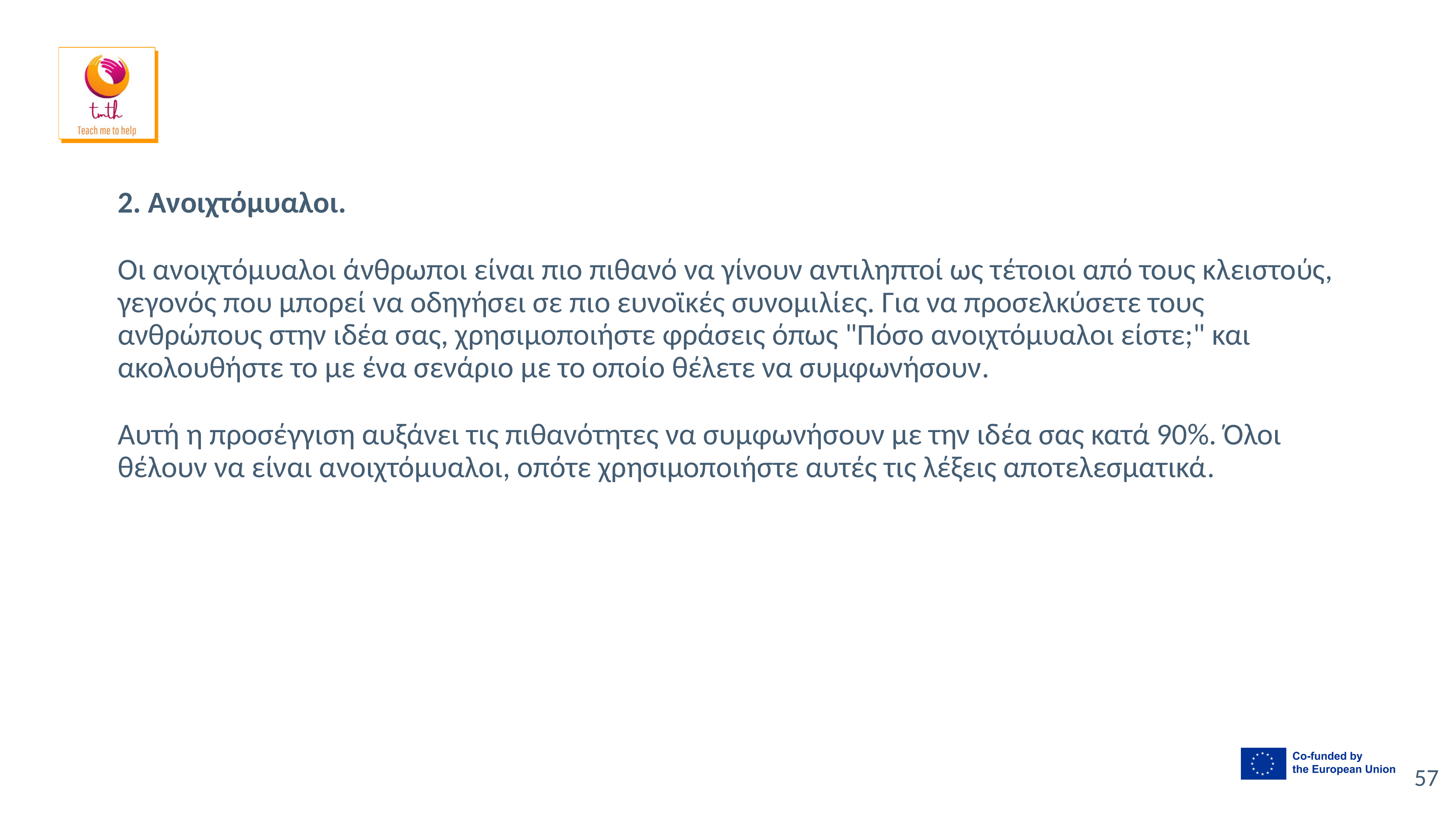

#
2. Ανοιχτόμυαλοι.
Οι ανοιχτόμυαλοι άνθρωποι είναι πιο πιθανό να γίνουν αντιληπτοί ως τέτοιοι από τους κλειστούς, γεγονός που μπορεί να οδηγήσει σε πιο ευνοϊκές συνομιλίες. Για να προσελκύσετε τους ανθρώπους στην ιδέα σας, χρησιμοποιήστε φράσεις όπως "Πόσο ανοιχτόμυαλοι είστε;" και ακολουθήστε το με ένα σενάριο με το οποίο θέλετε να συμφωνήσουν.
Αυτή η προσέγγιση αυξάνει τις πιθανότητες να συμφωνήσουν με την ιδέα σας κατά 90%. Όλοι θέλουν να είναι ανοιχτόμυαλοι, οπότε χρησιμοποιήστε αυτές τις λέξεις αποτελεσματικά.
57